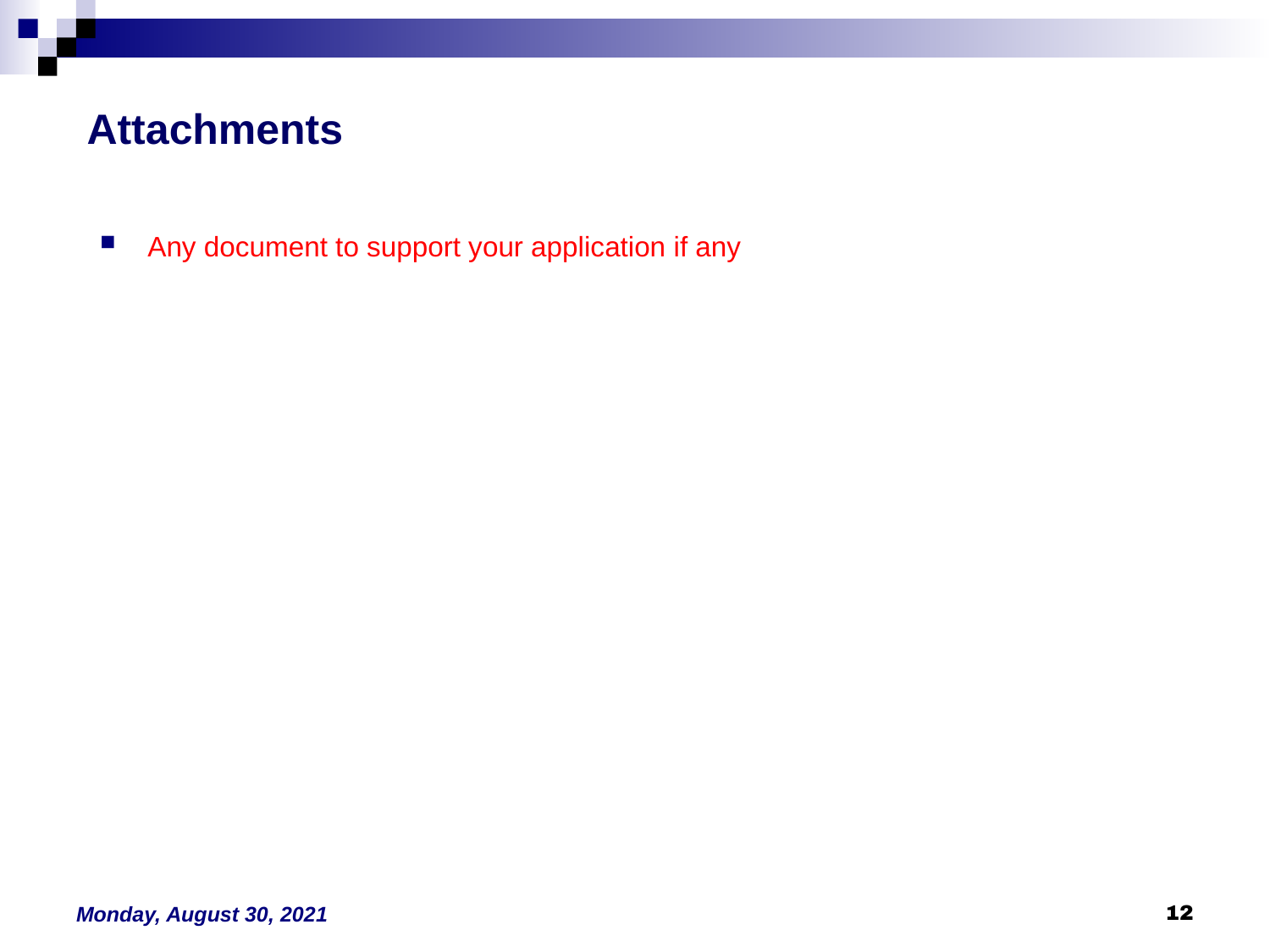

# Attachments
Any document to support your application if any
Monday, August 30, 2021
12